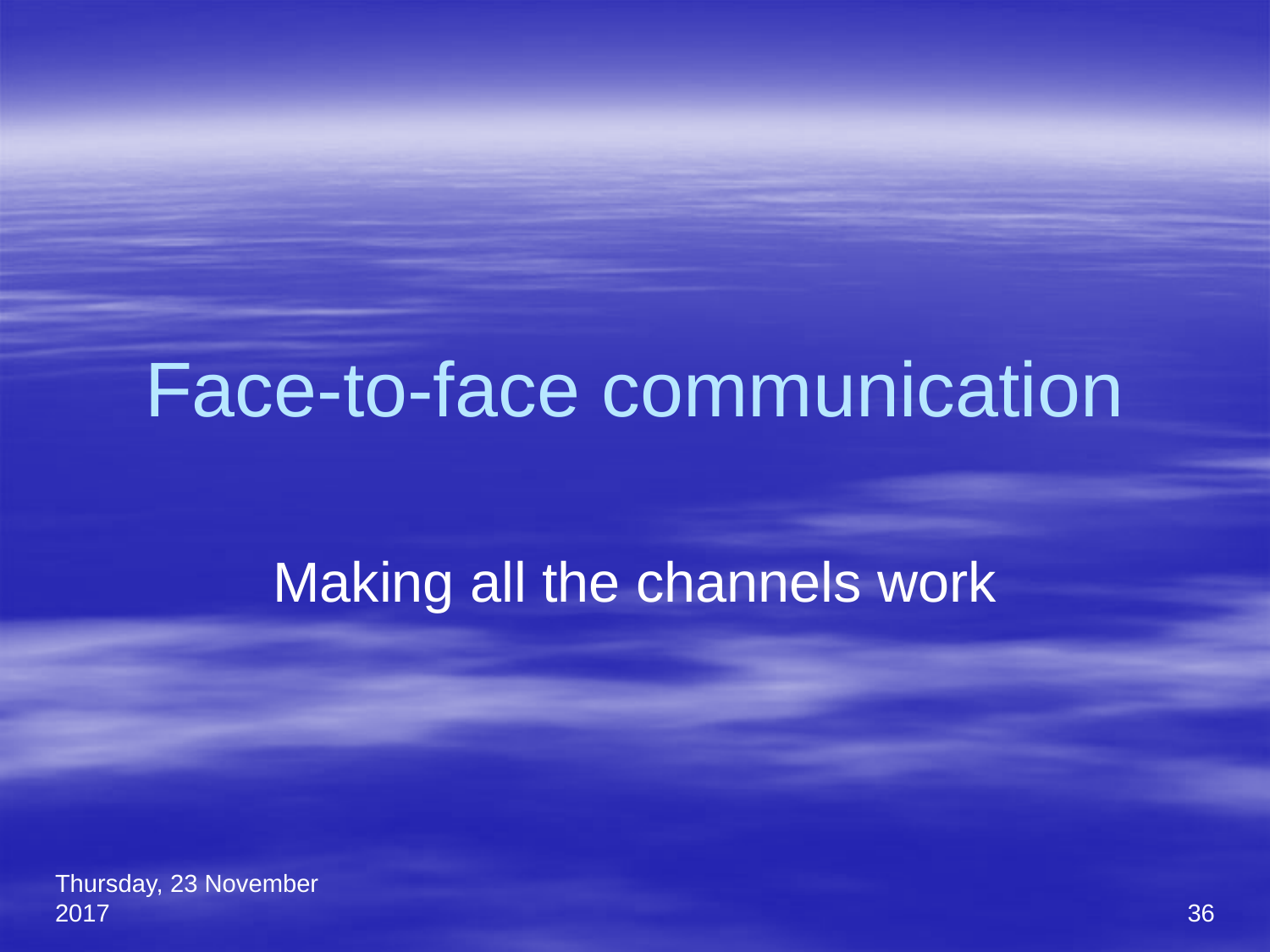

# Face-to-face communication
Making all the channels work
Thursday, 23 November 2017
36